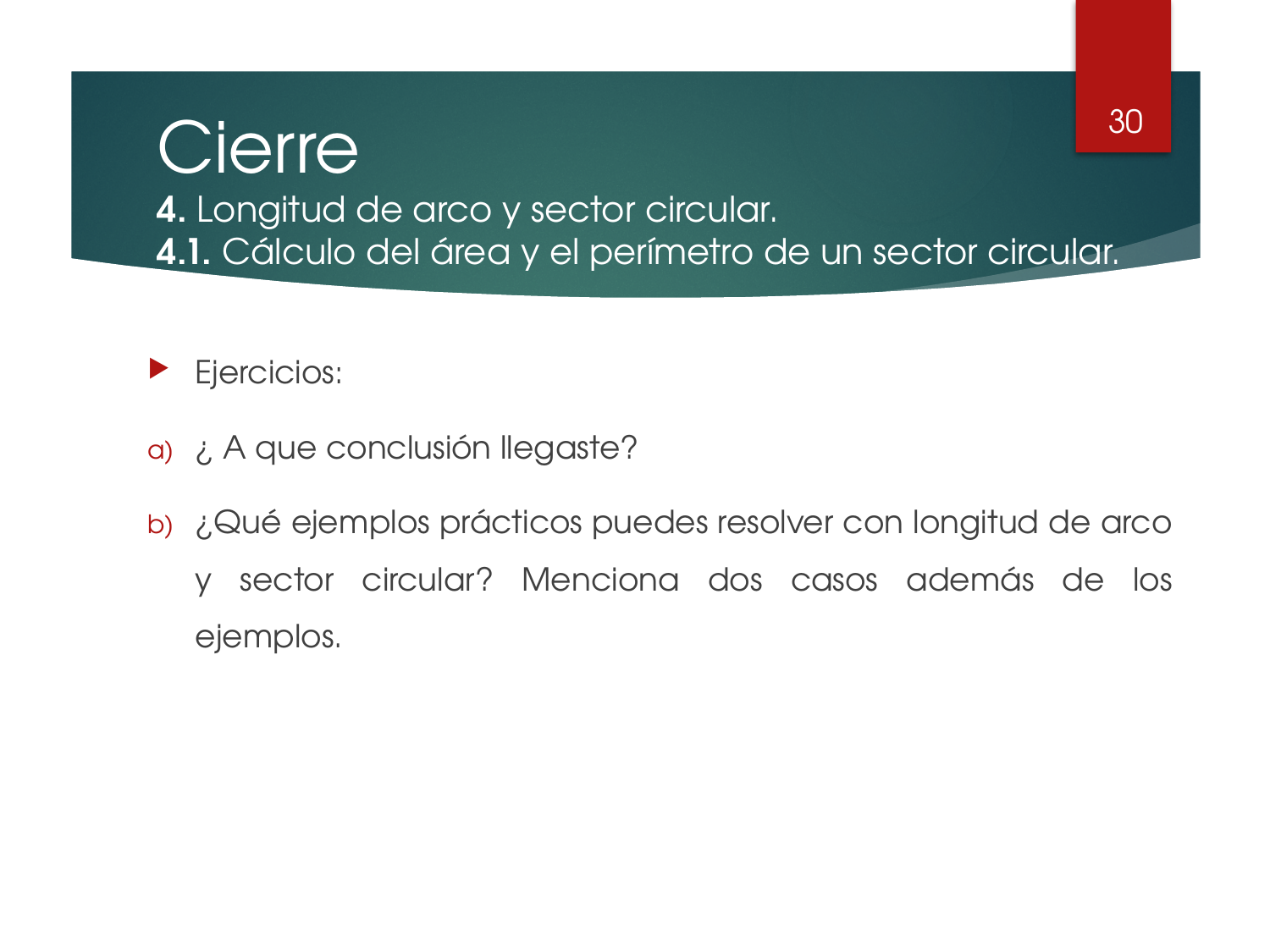

30
Cierre
4. Longitud de arco y sector circular.
4.1. Cálculo del área y el perímetro de un sector circular.
Ejercicios:
¿ A que conclusión llegaste?
¿Qué ejemplos prácticos puedes resolver con longitud de arco y sector circular? Menciona dos casos además de los ejemplos.

30